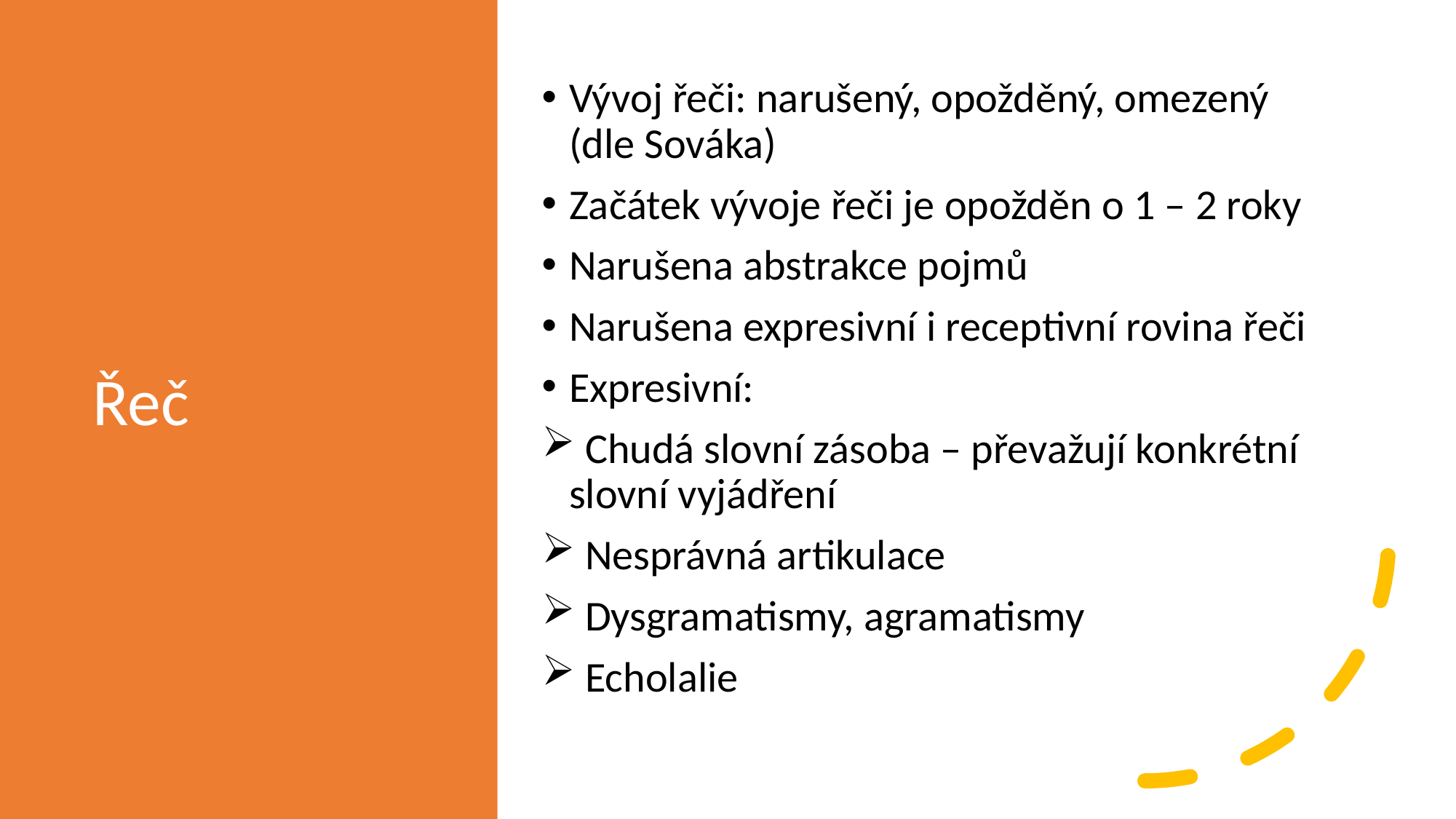

# Řeč
Vývoj řeči: narušený, opožděný, omezený (dle Sováka)
Začátek vývoje řeči je opožděn o 1 – 2 roky
Narušena abstrakce pojmů
Narušena expresivní i receptivní rovina řeči
Expresivní:
 Chudá slovní zásoba – převažují konkrétní slovní vyjádření
 Nesprávná artikulace
 Dysgramatismy, agramatismy
 Echolalie